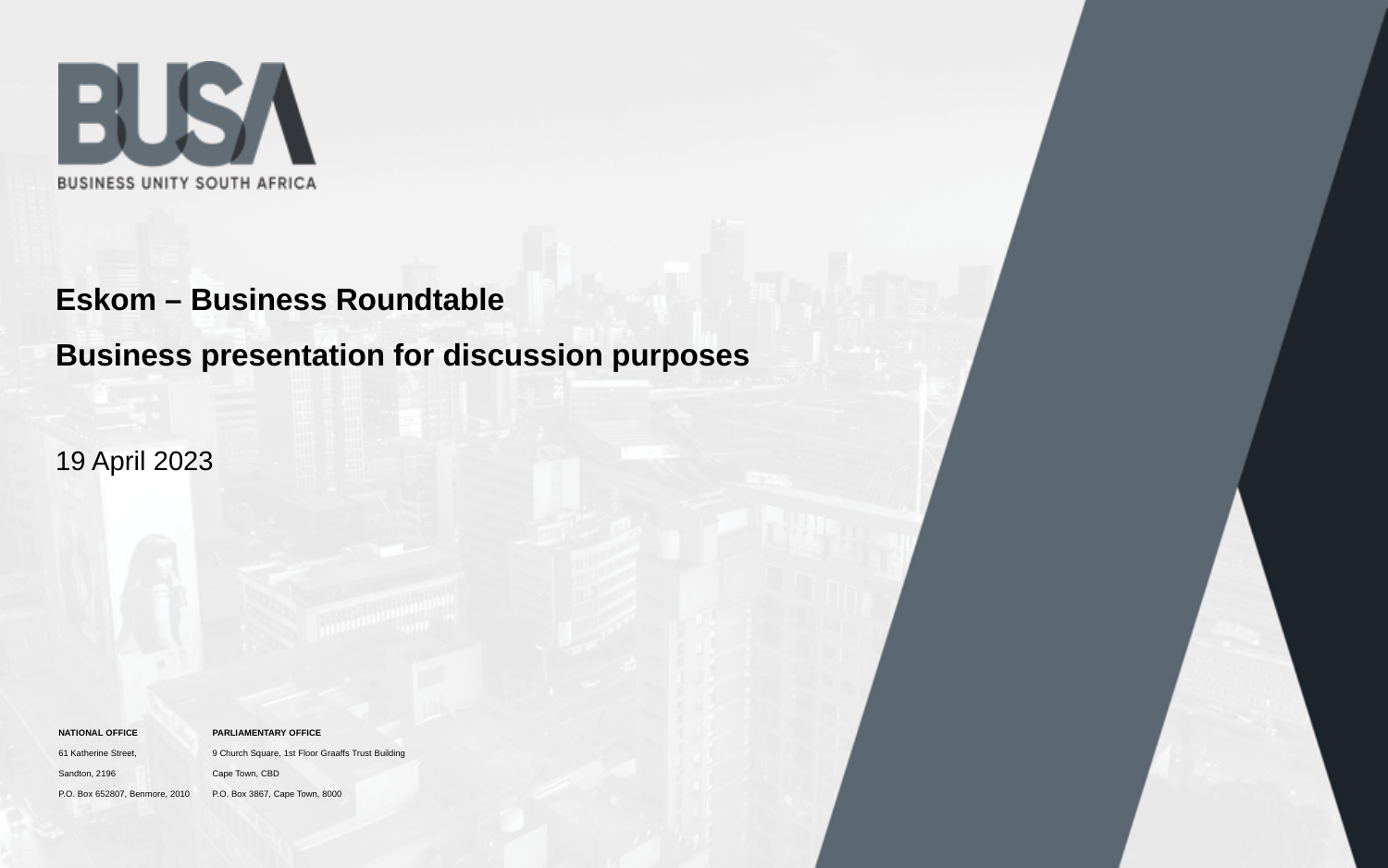

Eskom – Business Roundtable
Business presentation for discussion purposes

19 April 2023